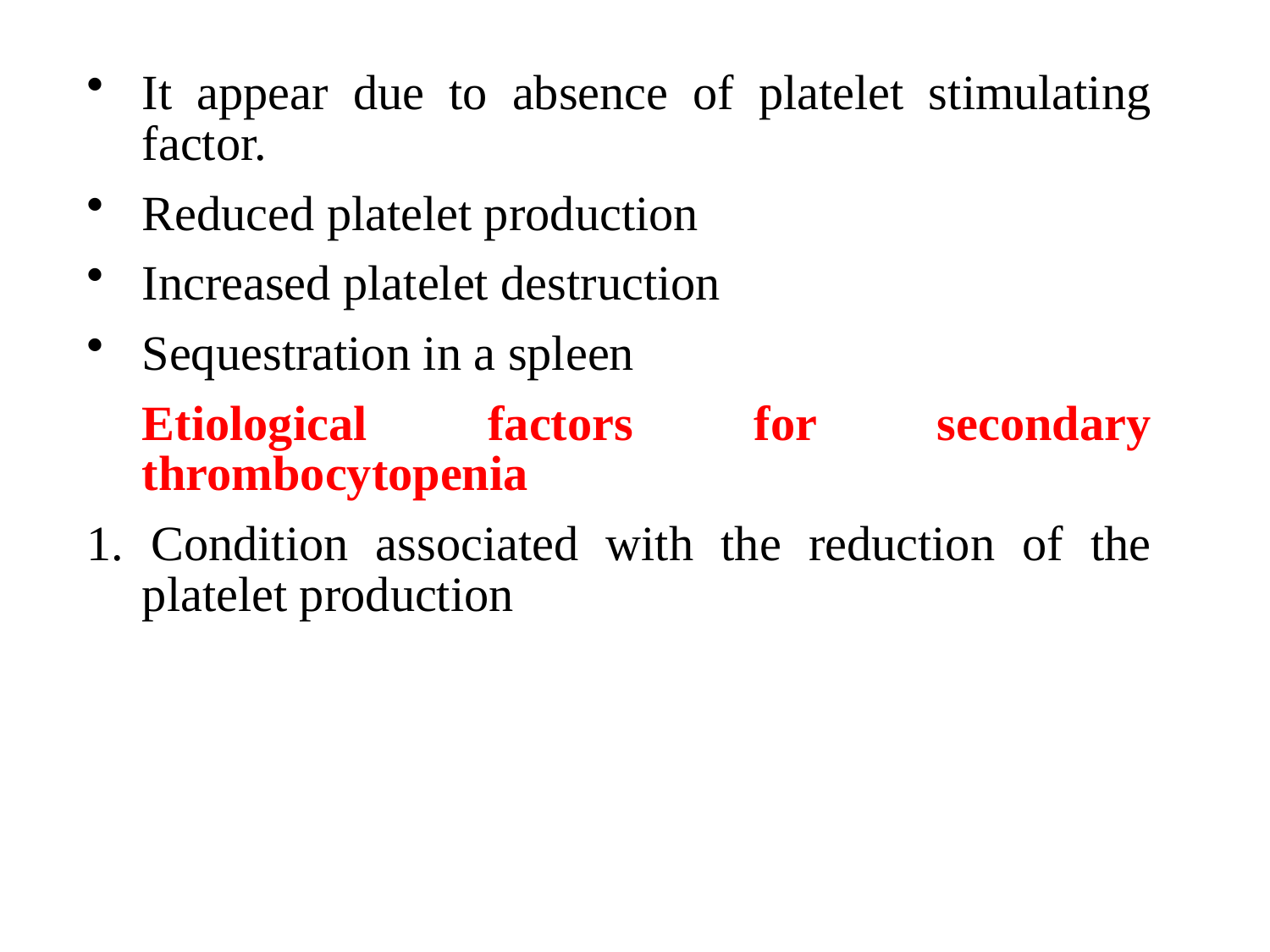

It appear due to absence of platelet stimulating factor.
Reduced platelet production
Increased platelet destruction
Sequestration in a spleen
	Etiological factors for secondary thrombocytopenia
1. Condition associated with the reduction of the platelet production